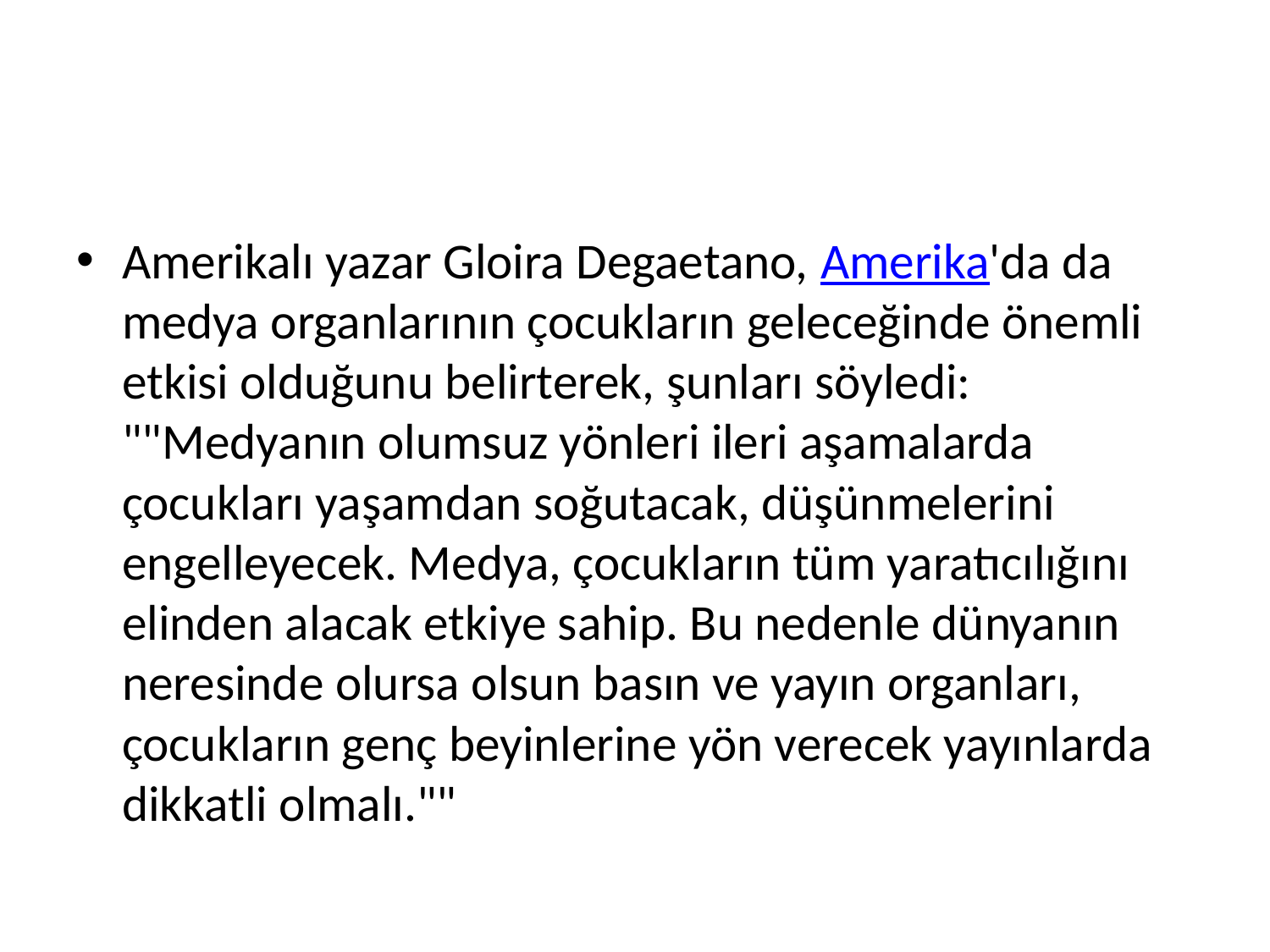

#
Amerikalı yazar Gloira Degaetano, Amerika'da da medya organlarının çocukların geleceğinde önemli etkisi olduğunu belirterek, şunları söyledi: 
""Medyanın olumsuz yönleri ileri aşamalarda çocukları yaşamdan soğutacak, düşünmelerini engelleyecek. Medya, çocukların tüm yaratıcılığını elinden alacak etkiye sahip. Bu nedenle dünyanın neresinde olursa olsun basın ve yayın organları, çocukların genç beyinlerine yön verecek yayınlarda dikkatli olmalı.""